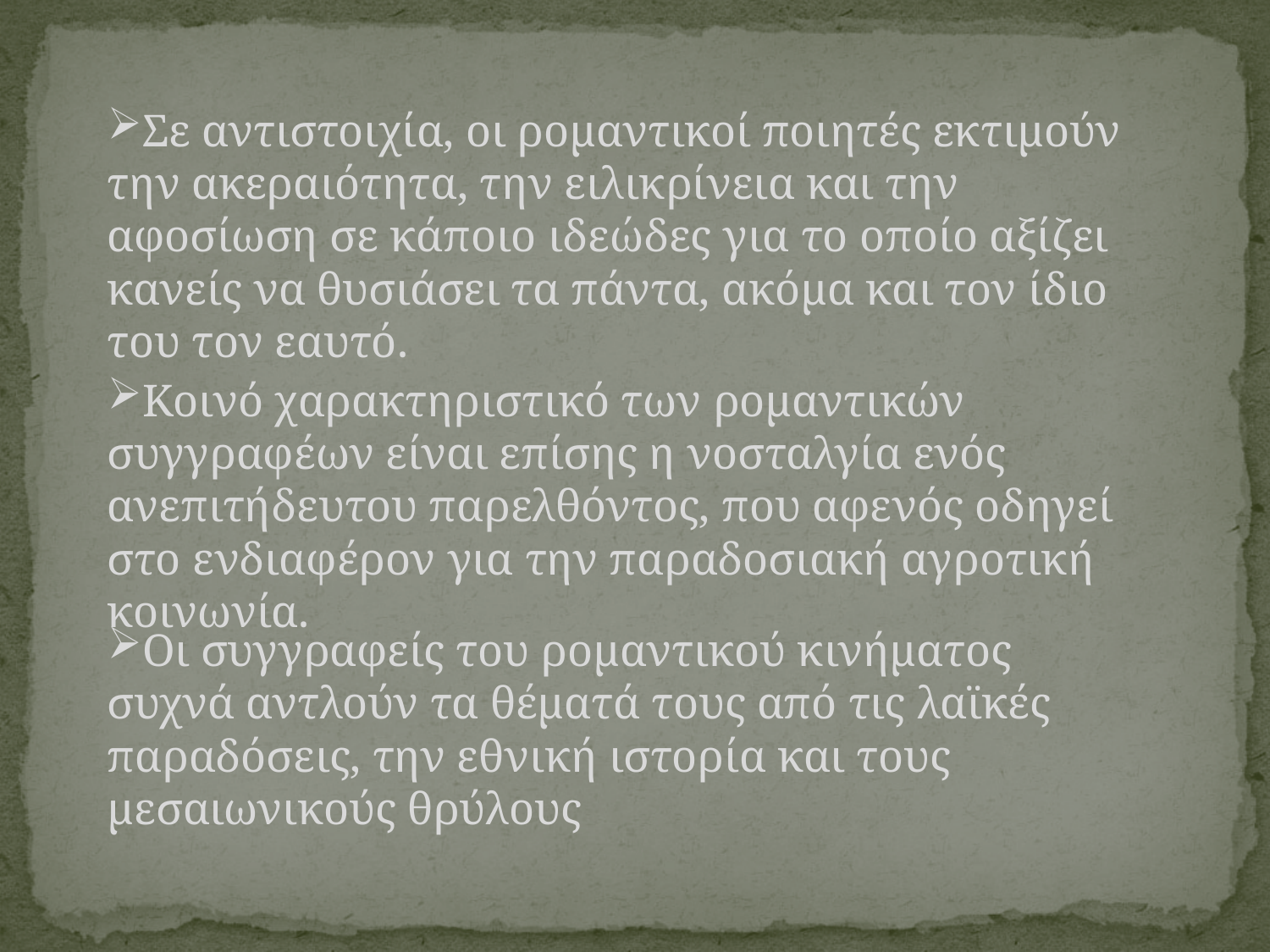

Σε αντιστοιχία, οι ρομαντικοί ποιητές εκτιμούν την ακεραιότητα, την ειλικρίνεια και την αφοσίωση σε κάποιο ιδεώδες για το οποίο αξίζει κανείς να θυσιάσει τα πάντα, ακόμα και τον ίδιο του τον εαυτό.
Κοινό χαρακτηριστικό των ρομαντικών συγγραφέων είναι επίσης η νοσταλγία ενός ανεπιτήδευτου παρελθόντος, που αφενός οδηγεί στο ενδιαφέρον για την παραδοσιακή αγροτική κοινωνία.
Οι συγγραφείς του ρομαντικού κινήματος συχνά αντλούν τα θέματά τους από τις λαϊκές παραδόσεις, την εθνική ιστορία και τους μεσαιωνικούς θρύλους